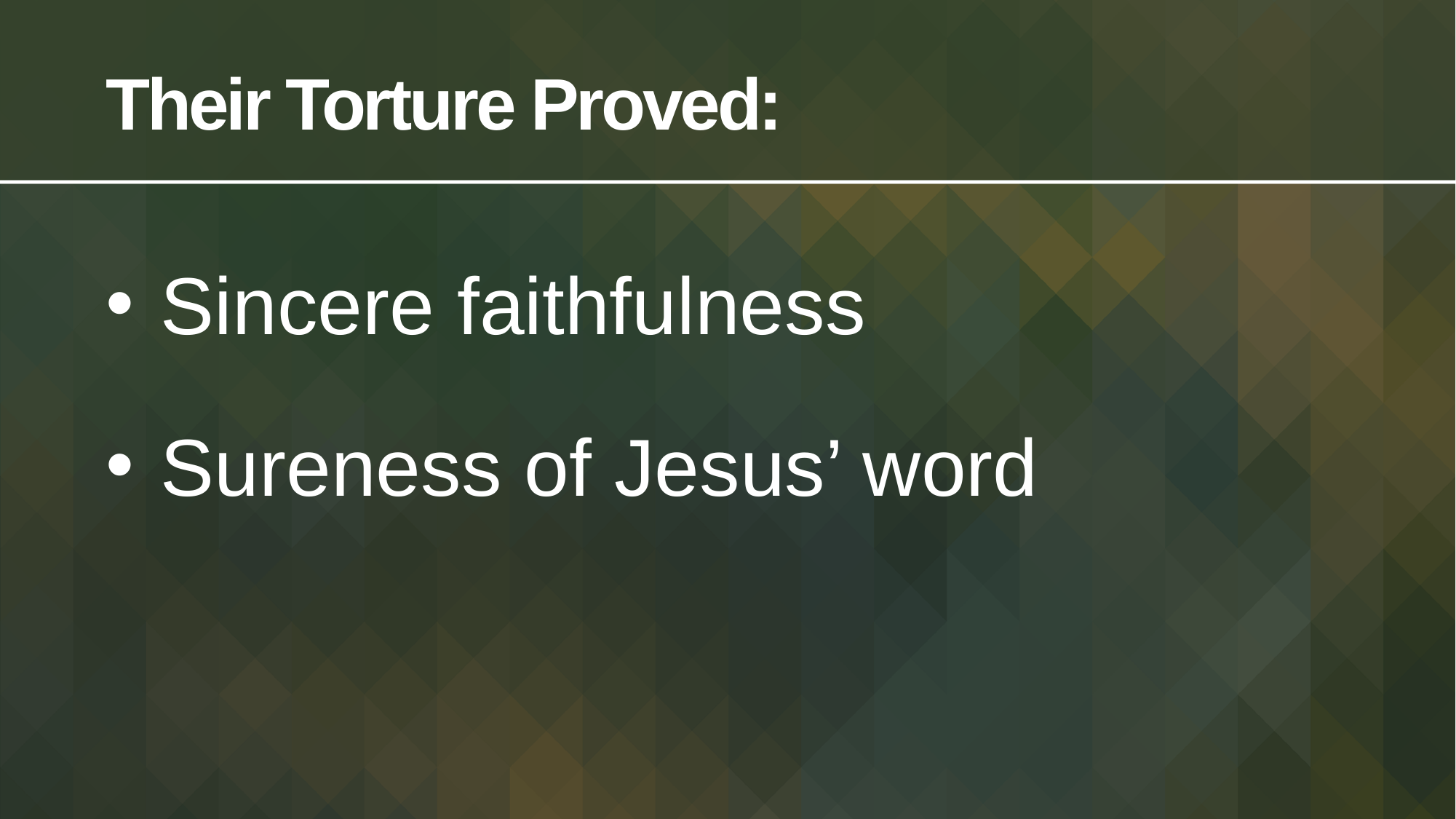

# Their Torture Proved:
Sincere faithfulness
Sureness of Jesus’ word